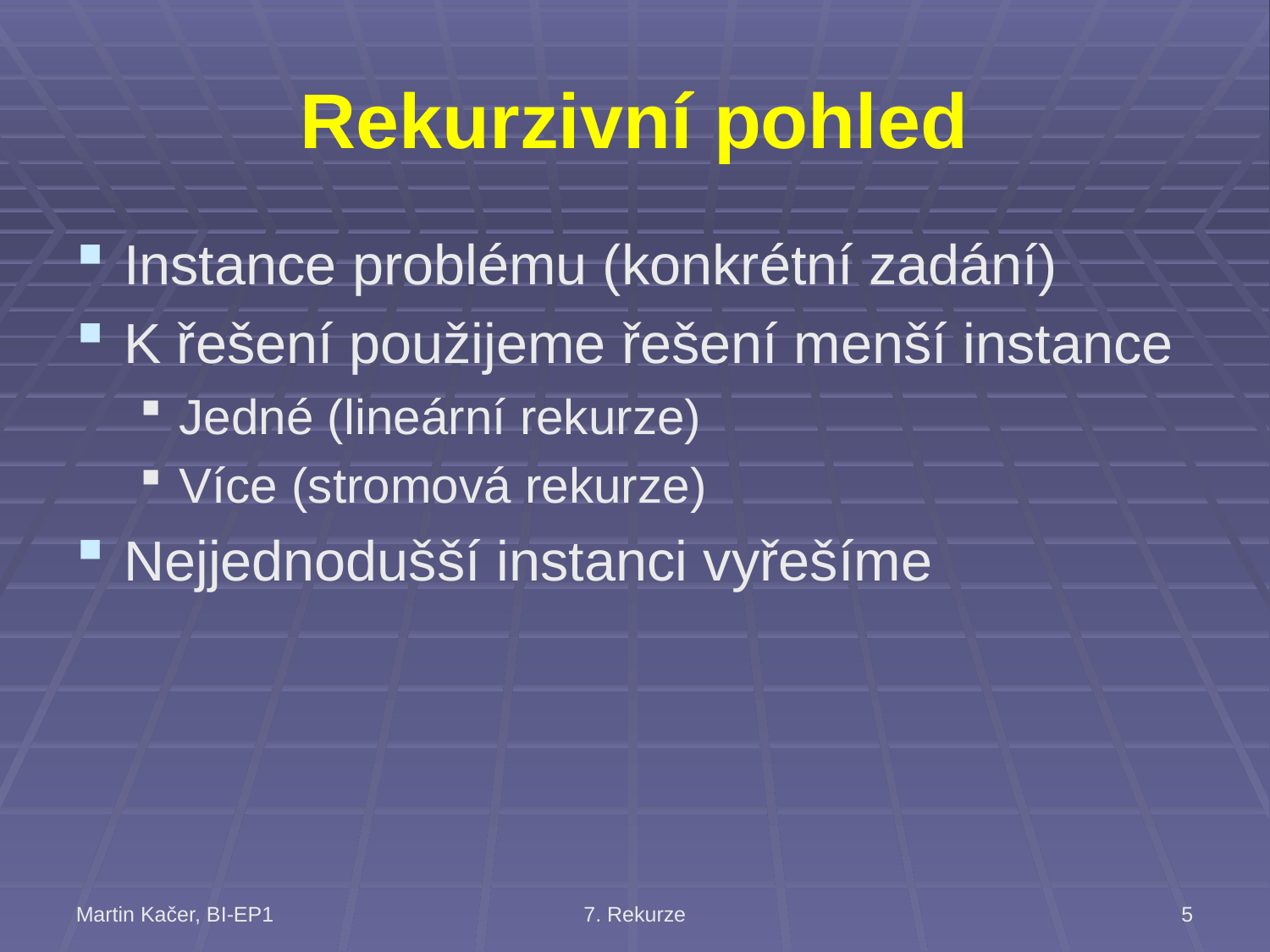

# Rekurzivní pohled
Instance problému (konkrétní zadání)
K řešení použijeme řešení menší instance
Jedné (lineární rekurze)
Více (stromová rekurze)
Nejjednodušší instanci vyřešíme
Martin Kačer, BI-EP1
7. Rekurze
5